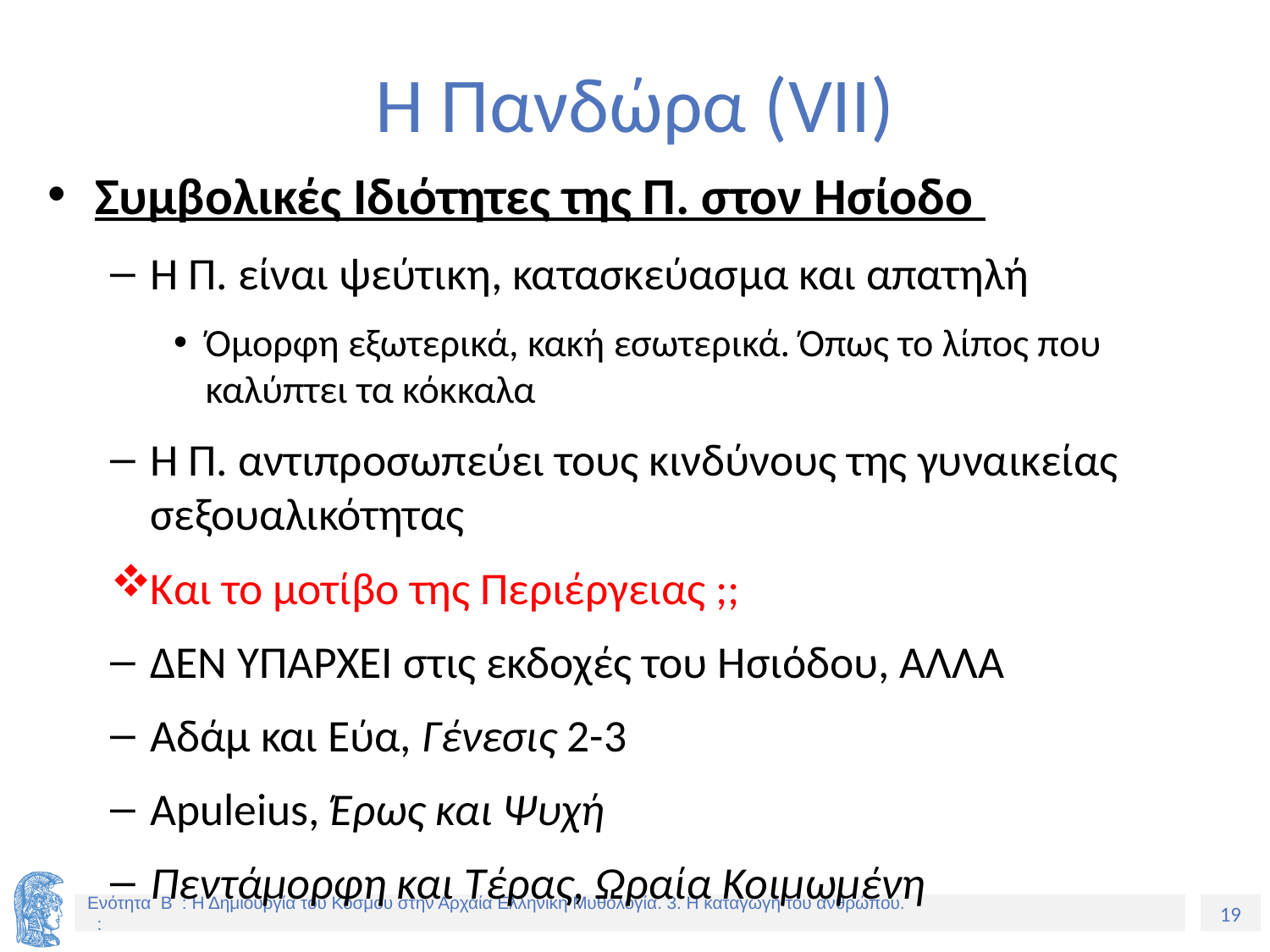

# Η Πανδώρα (VΙΙ)
Συμβολικές Ιδιότητες της Π. στον Ησίοδο
Η Π. είναι ψεύτικη, κατασκεύασμα και απατηλή
Όμορφη εξωτερικά, κακή εσωτερικά. Όπως το λίπος που καλύπτει τα κόκκαλα
Η Π. αντιπροσωπεύει τους κινδύνους της γυναικείας σεξουαλικότητας
Και το μοτίβο της Περιέργειας ;;
ΔΕΝ ΥΠΑΡΧΕΙ στις εκδοχές του Ησιόδου, ΑΛΛΑ
Αδάμ και Εύα, Γένεσις 2-3
Apuleius, Έρως και Ψυχή
Πεντάμορφη και Τέρας, Ωραία Κοιμωμένη